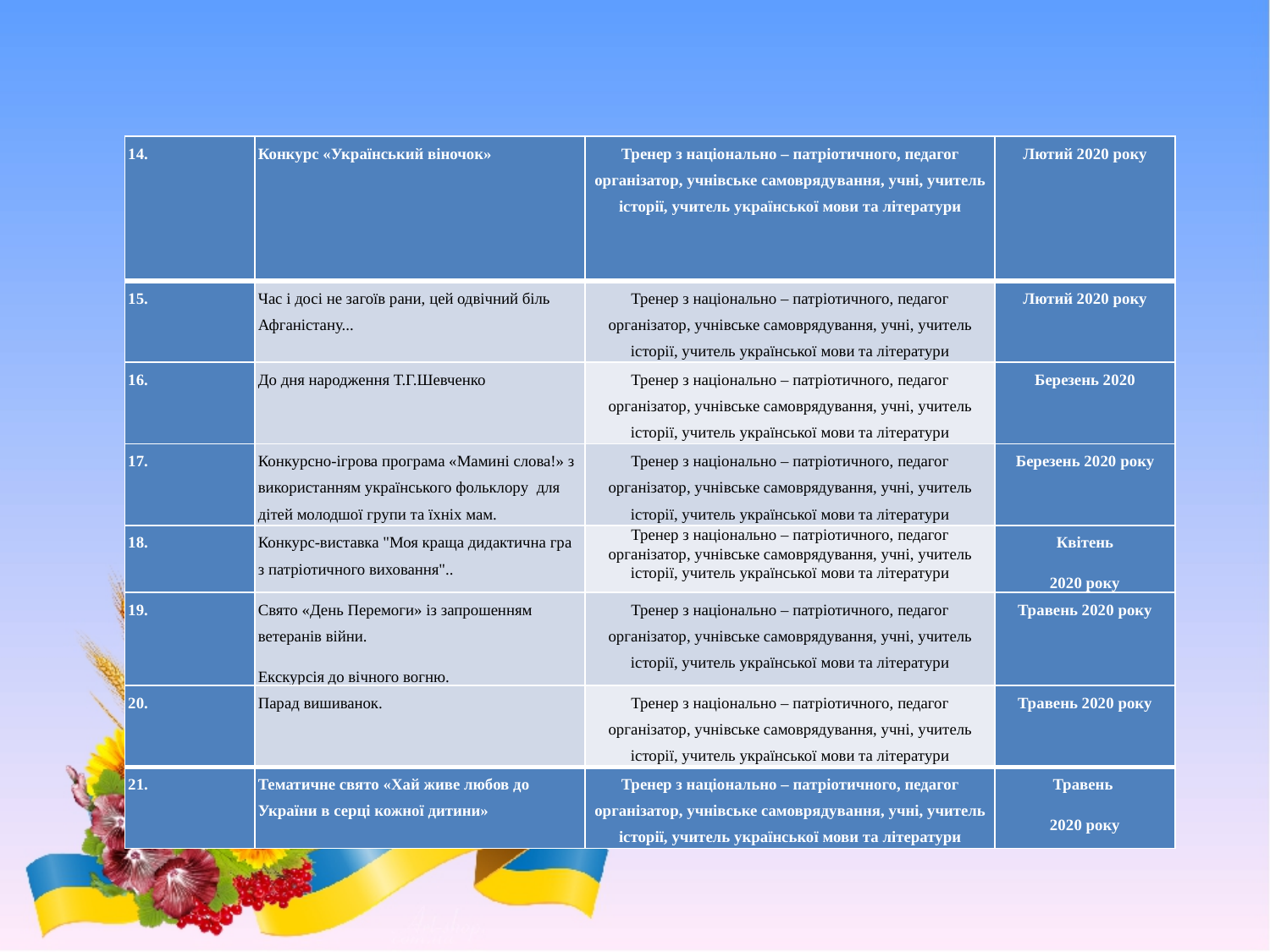

| 14. | Конкурс «Український віночок» | Тренер з національно – патріотичного, педагог організатор, учнівське самоврядування, учні, учитель історії, учитель української мови та літератури | Лютий 2020 року |
| --- | --- | --- | --- |
| 15. | Час і досі не загоїв рани, цей одвічний біль Афганістану... | Тренер з національно – патріотичного, педагог організатор, учнівське самоврядування, учні, учитель історії, учитель української мови та літератури | Лютий 2020 року |
| 16. | До дня народження Т.Г.Шевченко | Тренер з національно – патріотичного, педагог організатор, учнівське самоврядування, учні, учитель історії, учитель української мови та літератури | Березень 2020 |
| 17. | Конкурсно-ігрова програма «Мамині слова!» з використанням українського фольклору для дітей молодшої групи та їхніх мам. | Тренер з національно – патріотичного, педагог організатор, учнівське самоврядування, учні, учитель історії, учитель української мови та літератури | Березень 2020 року |
| 18. | Конкурс-виставка "Моя краща дидактична гра з патріотичного виховання".. | Тренер з національно – патріотичного, педагог організатор, учнівське самоврядування, учні, учитель історії, учитель української мови та літератури | Квітень 2020 року |
| 19. | Свято «День Перемоги» із запрошенням ветеранів війни. Екскурсія до вічного вогню. | Тренер з національно – патріотичного, педагог організатор, учнівське самоврядування, учні, учитель історії, учитель української мови та літератури | Травень 2020 року |
| 20. | Парад вишиванок. | Тренер з національно – патріотичного, педагог організатор, учнівське самоврядування, учні, учитель історії, учитель української мови та літератури | Травень 2020 року |
| 21. | Тематичне свято «Хай живе любов до України в серці кожної дитини» | Тренер з національно – патріотичного, педагог організатор, учнівське самоврядування, учні, учитель історії, учитель української мови та літератури | Травень 2020 року |